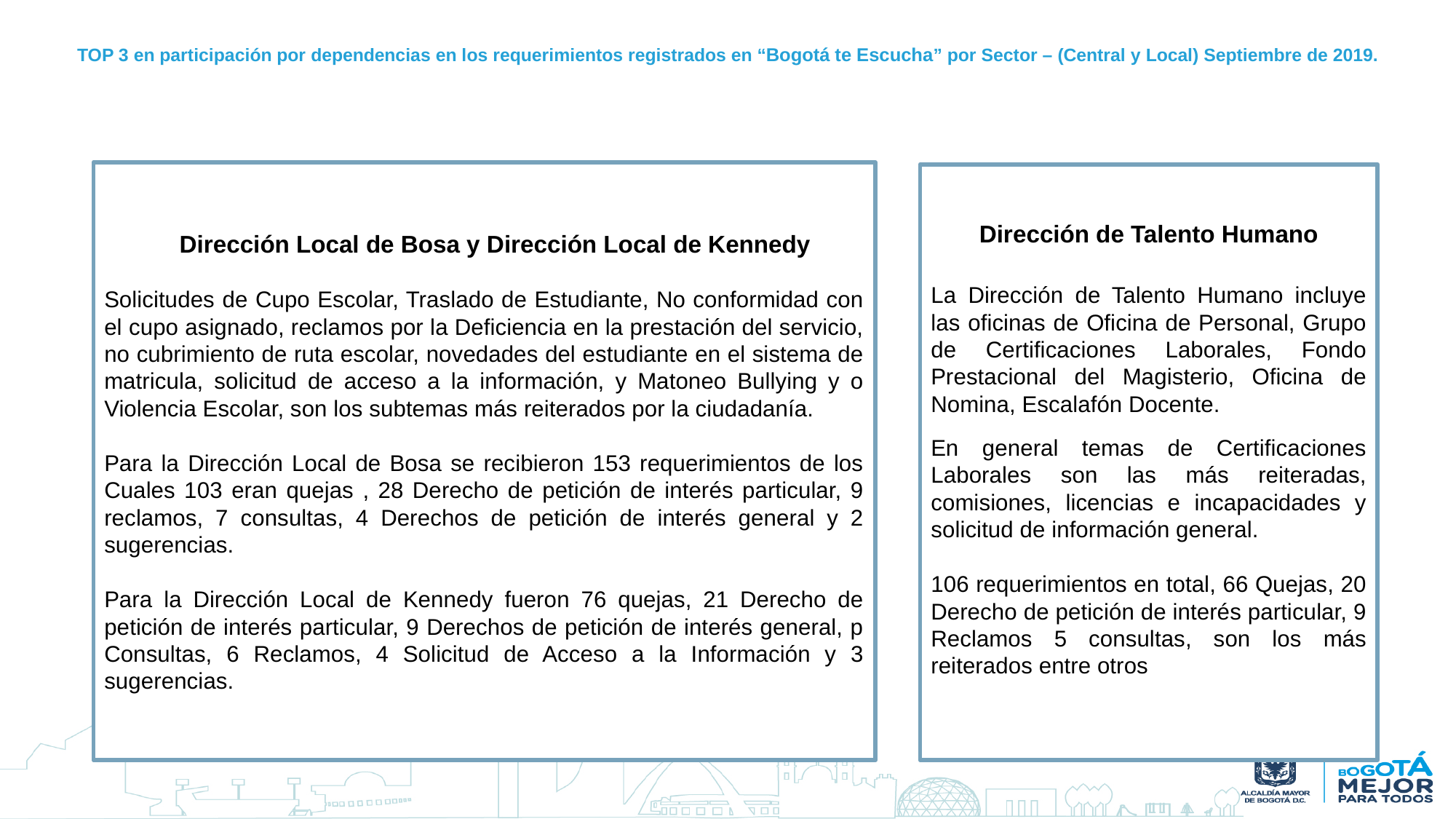

# TOP 3 en participación por dependencias en los requerimientos registrados en “Bogotá te Escucha” por Sector – (Central y Local) Septiembre de 2019.
Dirección Local de Bosa y Dirección Local de Kennedy

Solicitudes de Cupo Escolar, Traslado de Estudiante, No conformidad con el cupo asignado, reclamos por la Deficiencia en la prestación del servicio, no cubrimiento de ruta escolar, novedades del estudiante en el sistema de matricula, solicitud de acceso a la información, y Matoneo Bullying y o Violencia Escolar, son los subtemas más reiterados por la ciudadanía.

Para la Dirección Local de Bosa se recibieron 153 requerimientos de los Cuales 103 eran quejas , 28 Derecho de petición de interés particular, 9 reclamos, 7 consultas, 4 Derechos de petición de interés general y 2 sugerencias.

Para la Dirección Local de Kennedy fueron 76 quejas, 21 Derecho de petición de interés particular, 9 Derechos de petición de interés general, p Consultas, 6 Reclamos, 4 Solicitud de Acceso a la Información y 3 sugerencias.
Dirección de Talento Humano

La Dirección de Talento Humano incluye las oficinas de Oficina de Personal, Grupo de Certificaciones Laborales, Fondo Prestacional del Magisterio, Oficina de Nomina, Escalafón Docente.

En general temas de Certificaciones Laborales son las más reiteradas, comisiones, licencias e incapacidades y solicitud de información general.

106 requerimientos en total, 66 Quejas, 20 Derecho de petición de interés particular, 9 Reclamos 5 consultas, son los más reiterados entre otros